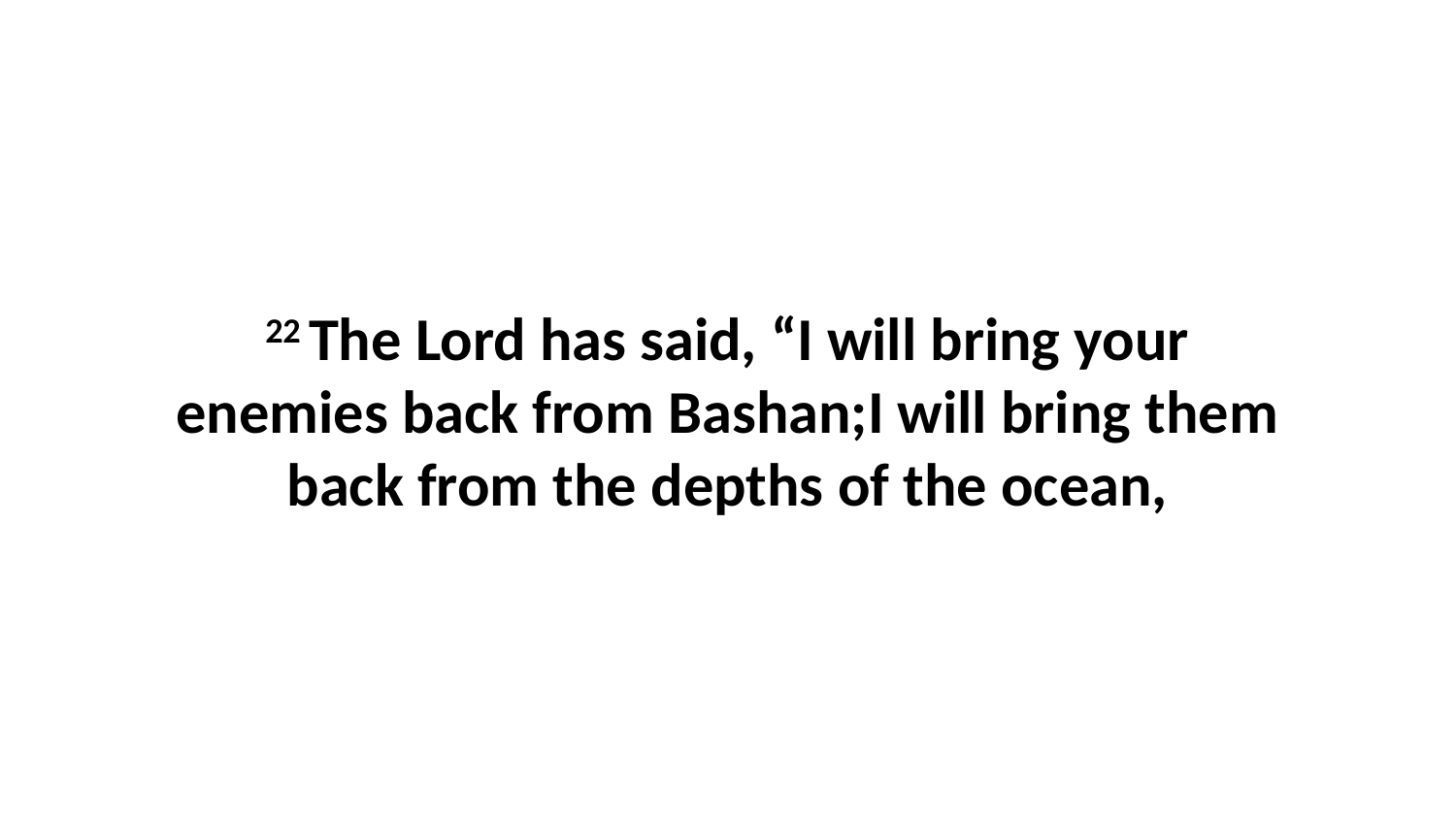

22 The Lord has said, “I will bring your enemies back from Bashan;I will bring them back from the depths of the ocean,